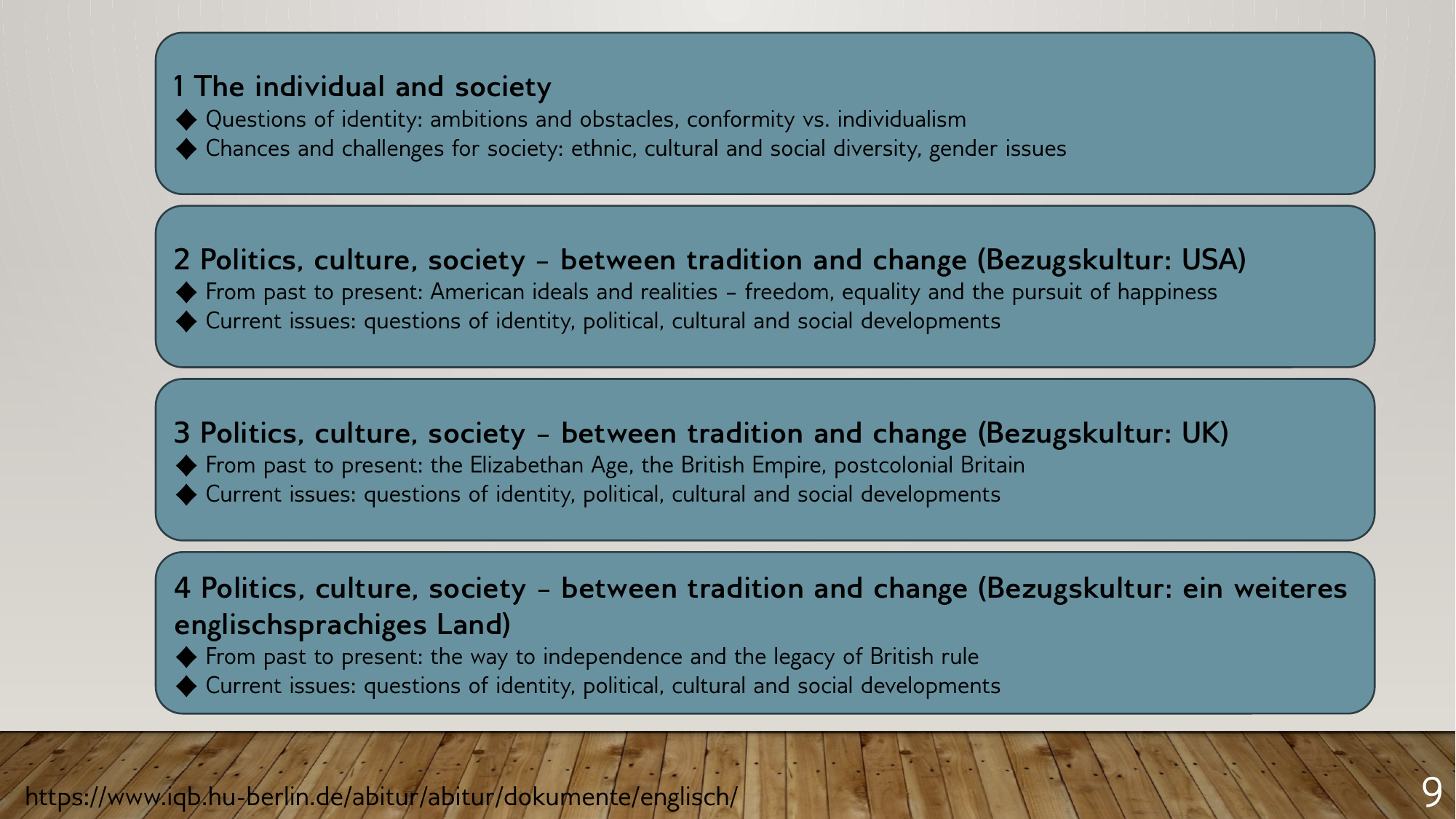

1 The individual and society
♦ Questions of identity: ambitions and obstacles, conformity vs. individualism
♦ Chances and challenges for society: ethnic, cultural and social diversity, gender issues
2 Politics, culture, society – between tradition and change (Bezugskultur: USA)
♦ From past to present: American ideals and realities – freedom, equality and the pursuit of happiness
♦ Current issues: questions of identity, political, cultural and social developments
3 Politics, culture, society – between tradition and change (Bezugskultur: UK)
♦ From past to present: the Elizabethan Age, the British Empire, postcolonial Britain
♦ Current issues: questions of identity, political, cultural and social developments
4 Politics, culture, society – between tradition and change (Bezugskultur: ein weiteres englischsprachiges Land)
♦ From past to present: the way to independence and the legacy of British rule
♦ Current issues: questions of identity, political, cultural and social developments
9
https://www.iqb.hu-berlin.de/abitur/abitur/dokumente/englisch/E_Inhaltliche_Ve.pdf